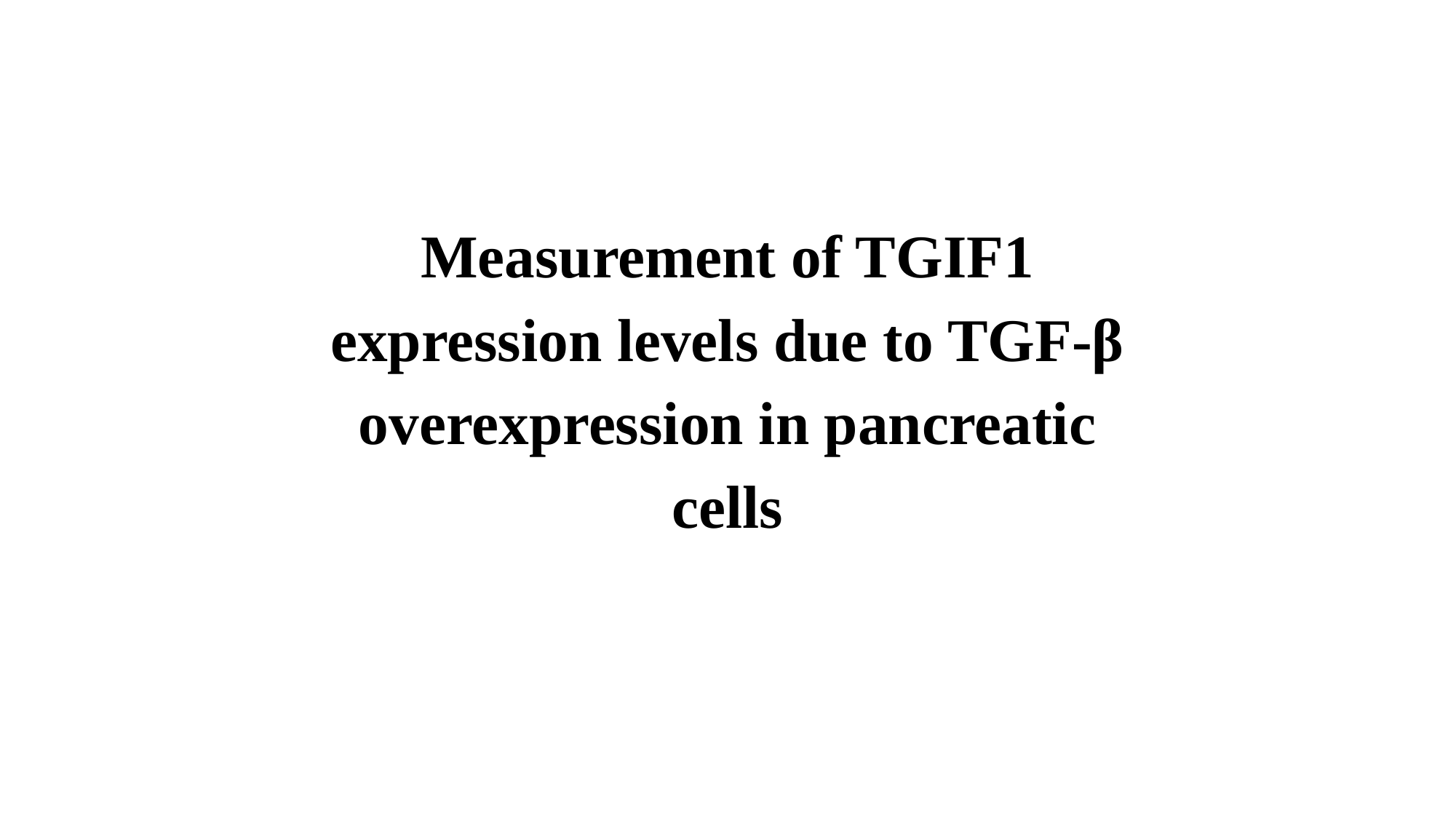

Measurement of TGIF1 expression levels due to TGF-β overexpression in pancreatic cells